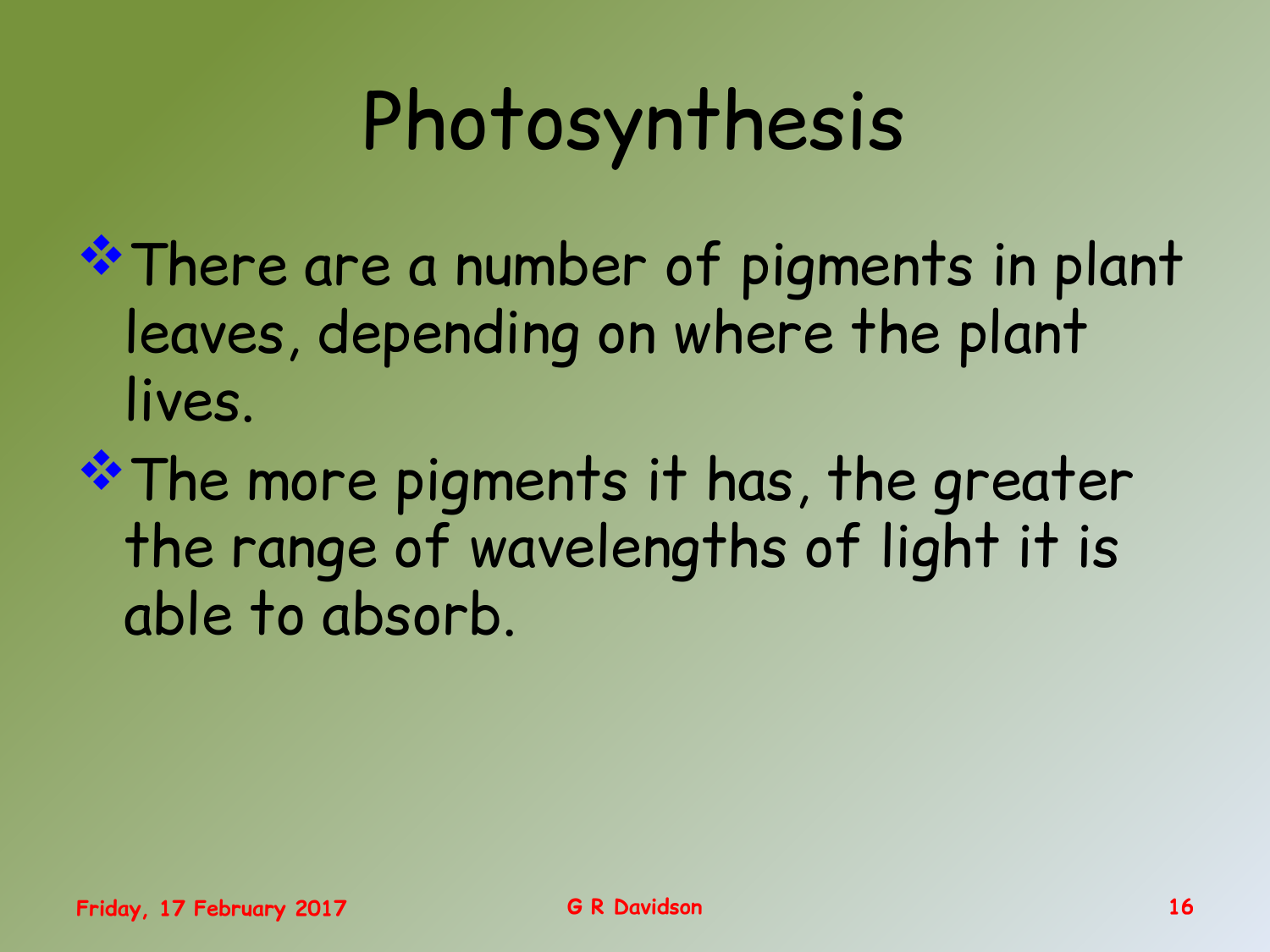

# Photosynthesis
There are a number of pigments in plant leaves, depending on where the plant lives.
The more pigments it has, the greater the range of wavelengths of light it is able to absorb.
Friday, 17 February 2017
G R Davidson
16